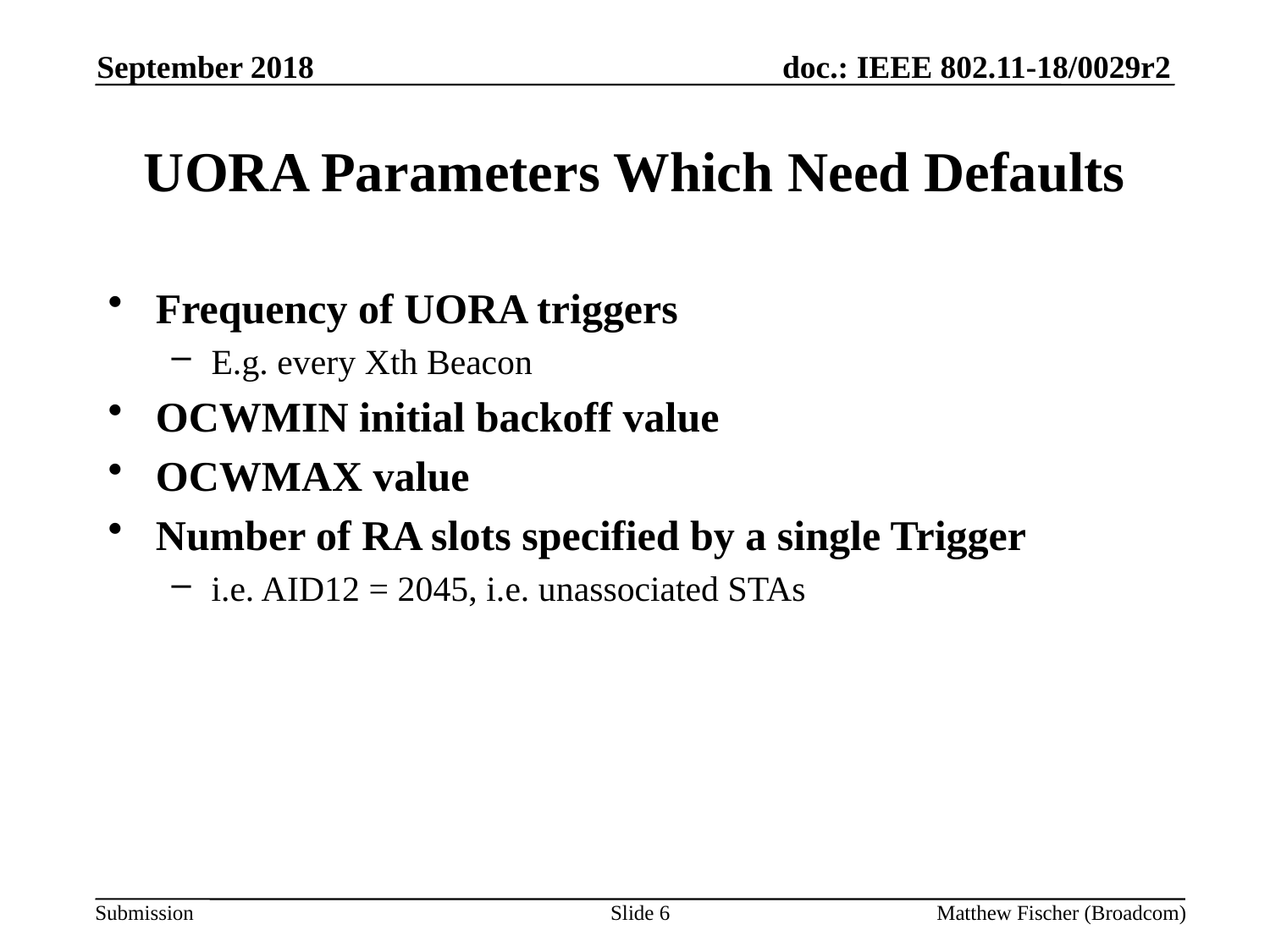

September 2018
# UORA Parameters Which Need Defaults
Frequency of UORA triggers
E.g. every Xth Beacon
OCWMIN initial backoff value
OCWMAX value
Number of RA slots specified by a single Trigger
i.e. AID12 = 2045, i.e. unassociated STAs
Slide 6
Matthew Fischer (Broadcom)